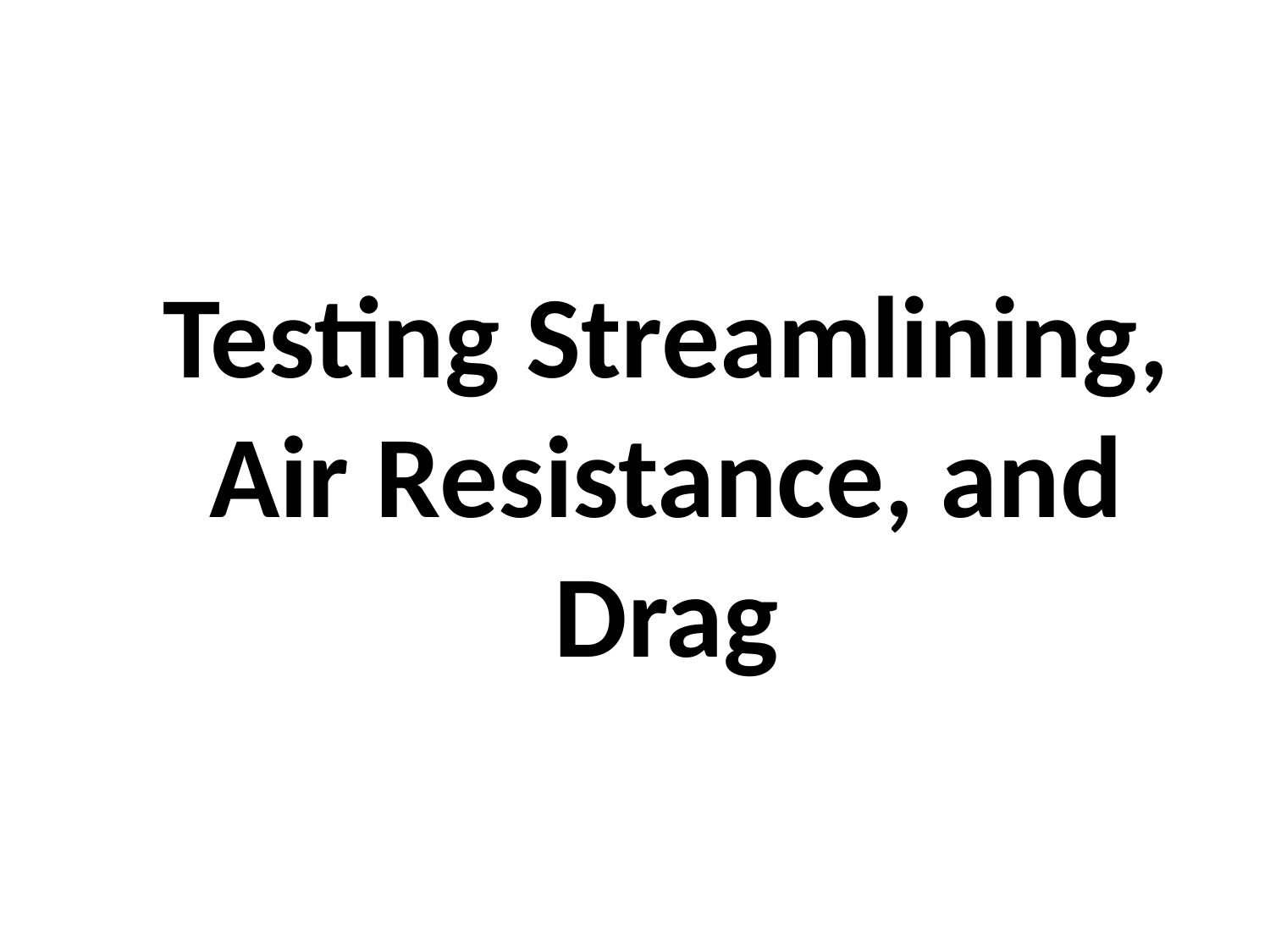

# Testing Streamlining, Air Resistance, and Drag